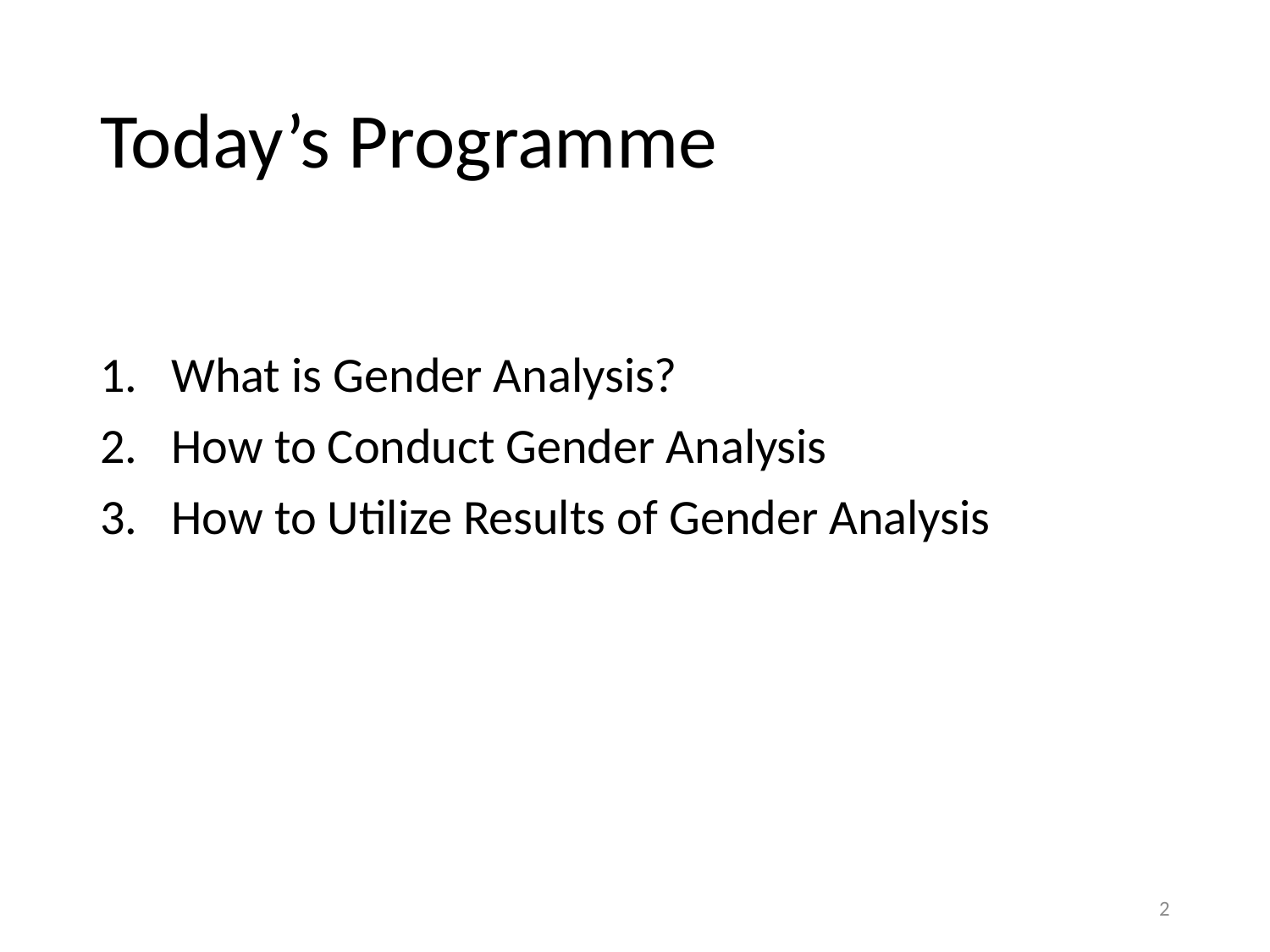

# Today’s Programme
What is Gender Analysis?
How to Conduct Gender Analysis
How to Utilize Results of Gender Analysis
2